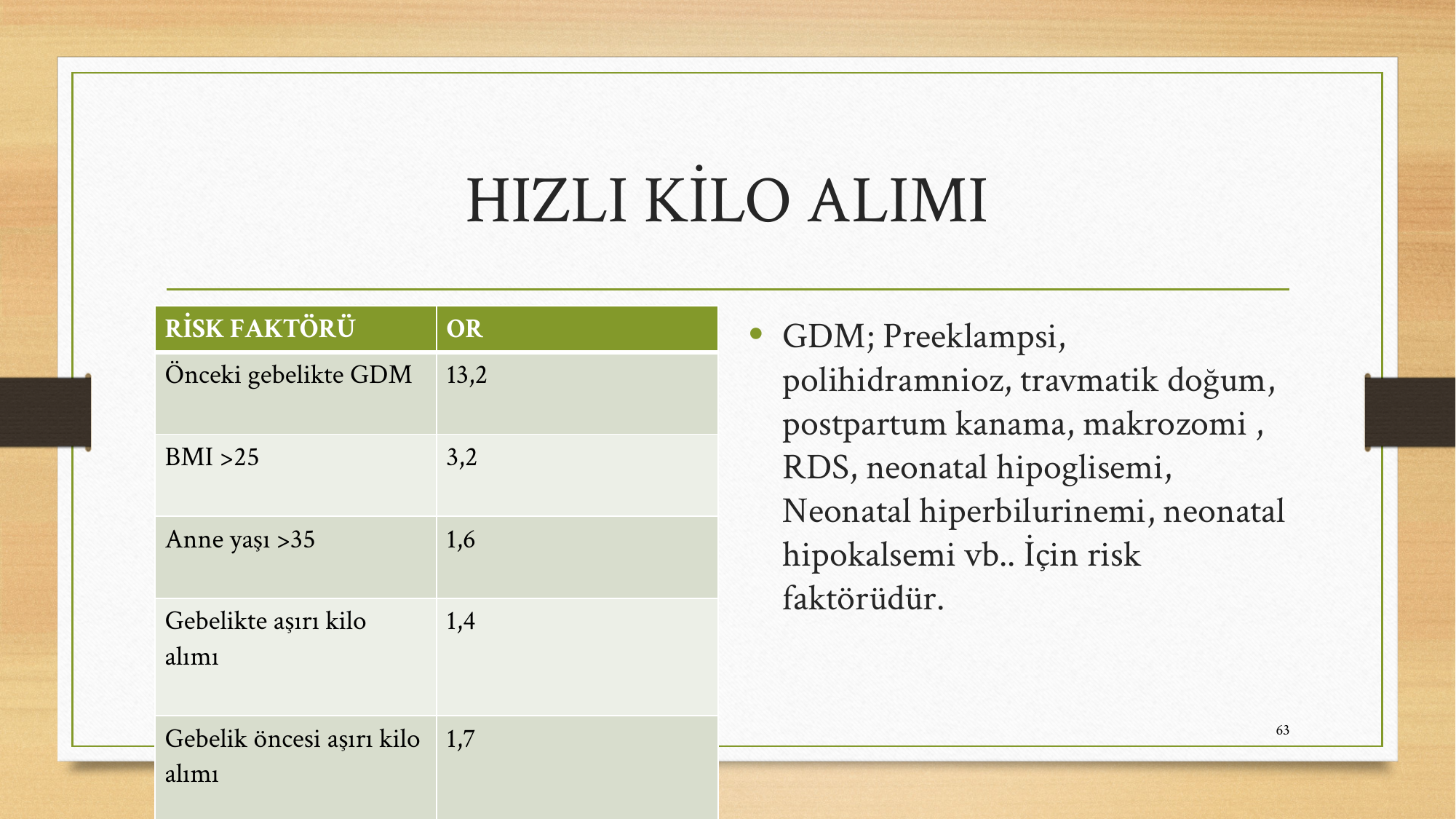

# HIZLI KİLO ALIMI
GDM; Preeklampsi, polihidramnioz, travmatik doğum, postpartum kanama, makrozomi , RDS, neonatal hipoglisemi,  Neonatal hiperbilurinemi, neonatal hipokalsemi vb.. İçin risk faktörüdür.

| RİSK FAKTÖRÜ | OR |
| --- | --- |
| Önceki gebelikte GDM | 13,2 |
| BMI >25 | 3,2 |
| Anne yaşı >35 | 1,6 |
| Gebelikte aşırı kilo alımı | 1,4 |
| Gebelik öncesi aşırı kilo alımı | 1,7 |
63